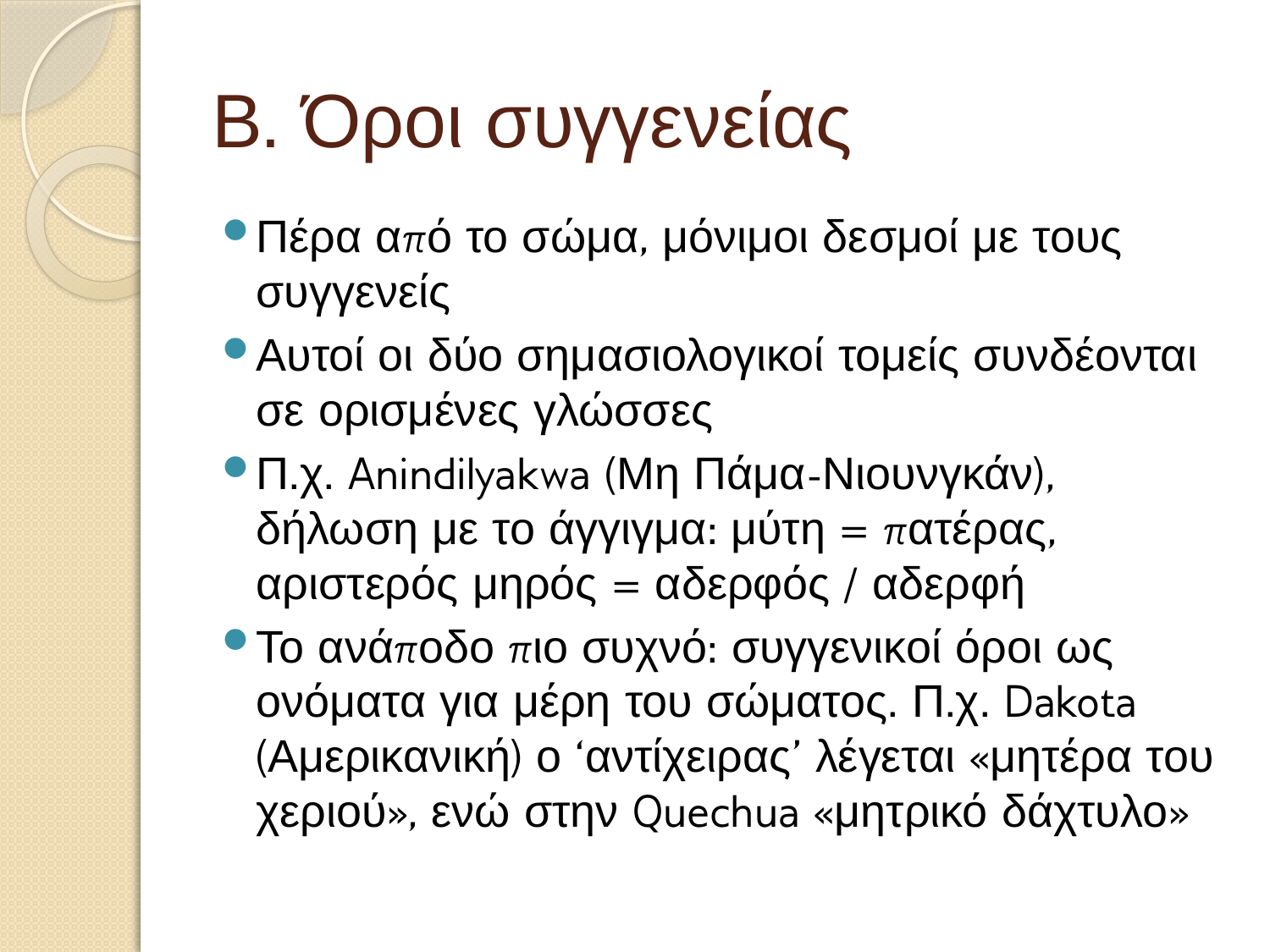

# Β. Όροι συγγενείας
Πέρα από το σώμα, μόνιμοι δεσμοί με τους συγγενείς
Αυτοί οι δύο σημασιολογικοί τομείς συνδέονται σε ορισμένες γλώσσες
Π.χ. Anindilyakwa (Μη Πάμα-Νιουνγκάν), δήλωση με το άγγιγμα: μύτη = πατέρας, αριστερός μηρός = αδερφός / αδερφή
Το ανάποδο πιο συχνό: συγγενικοί όροι ως ονόματα για μέρη του σώματος. Π.χ. Dakota (Αμερικανική) ο ‘αντίχειρας’ λέγεται «μητέρα του χεριού», ενώ στην Quechua «μητρικό δάχτυλο»